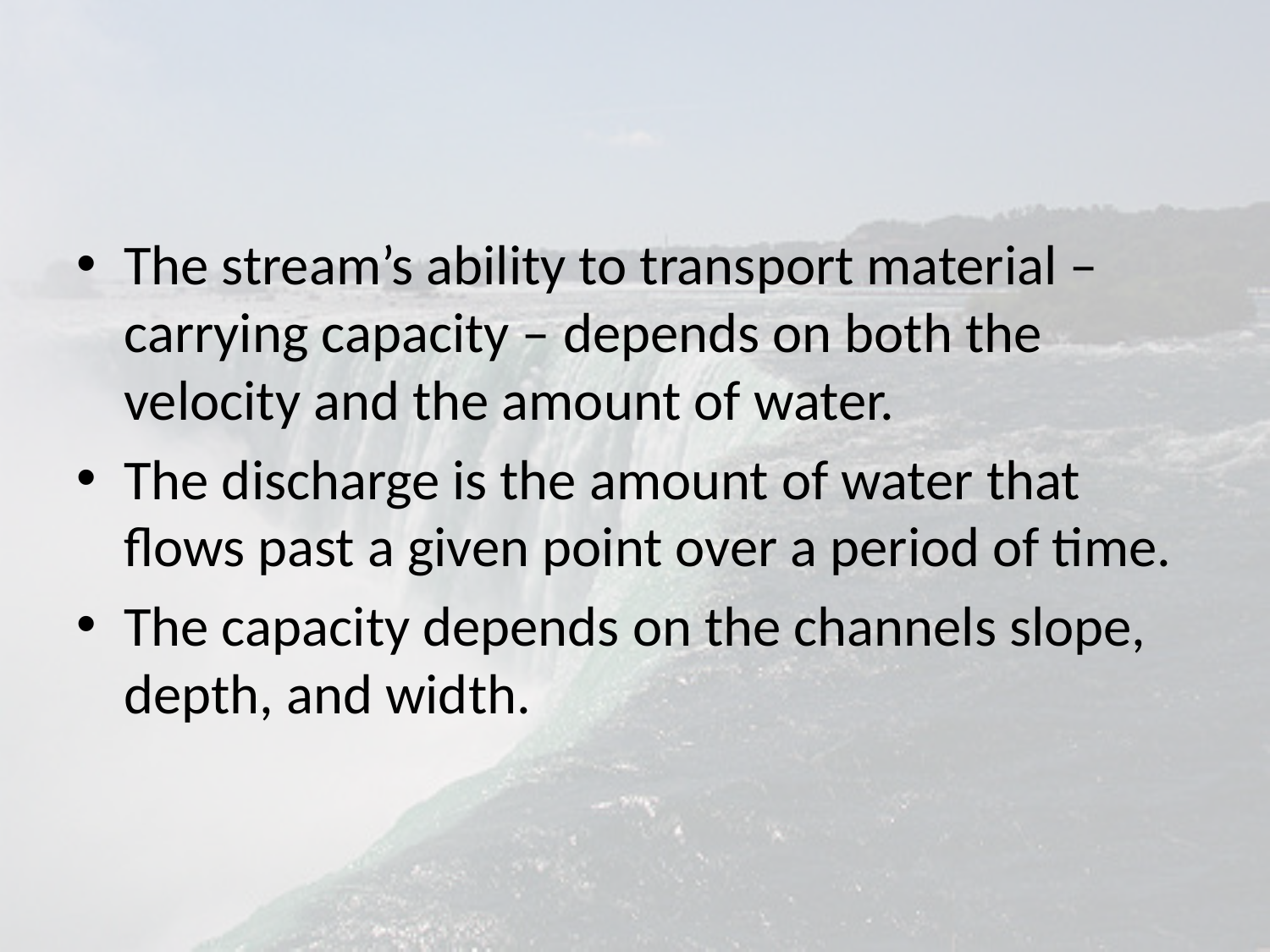

#
The stream’s ability to transport material – carrying capacity – depends on both the velocity and the amount of water.
The discharge is the amount of water that flows past a given point over a period of time.
The capacity depends on the channels slope, depth, and width.